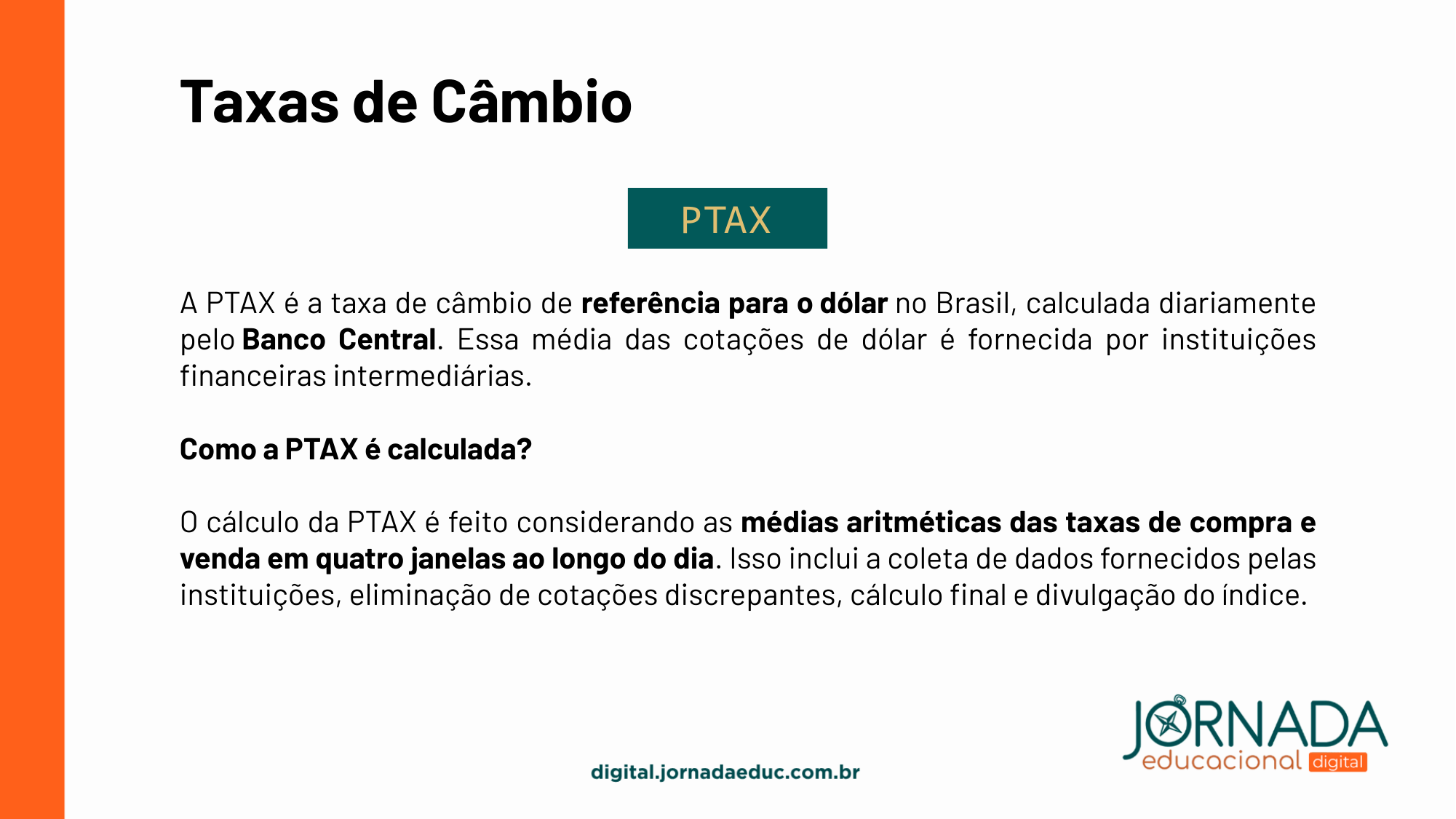

Taxas de Câmbio
PTAX
A PTAX é a taxa de câmbio de referência para o dólar no Brasil, calculada diariamente pelo Banco Central. Essa média das cotações de dólar é fornecida por instituições financeiras intermediárias.

Como a PTAX é calculada?

O cálculo da PTAX é feito considerando as médias aritméticas das taxas de compra e venda em quatro janelas ao longo do dia. Isso inclui a coleta de dados fornecidos pelas instituições, eliminação de cotações discrepantes, cálculo final e divulgação do índice.